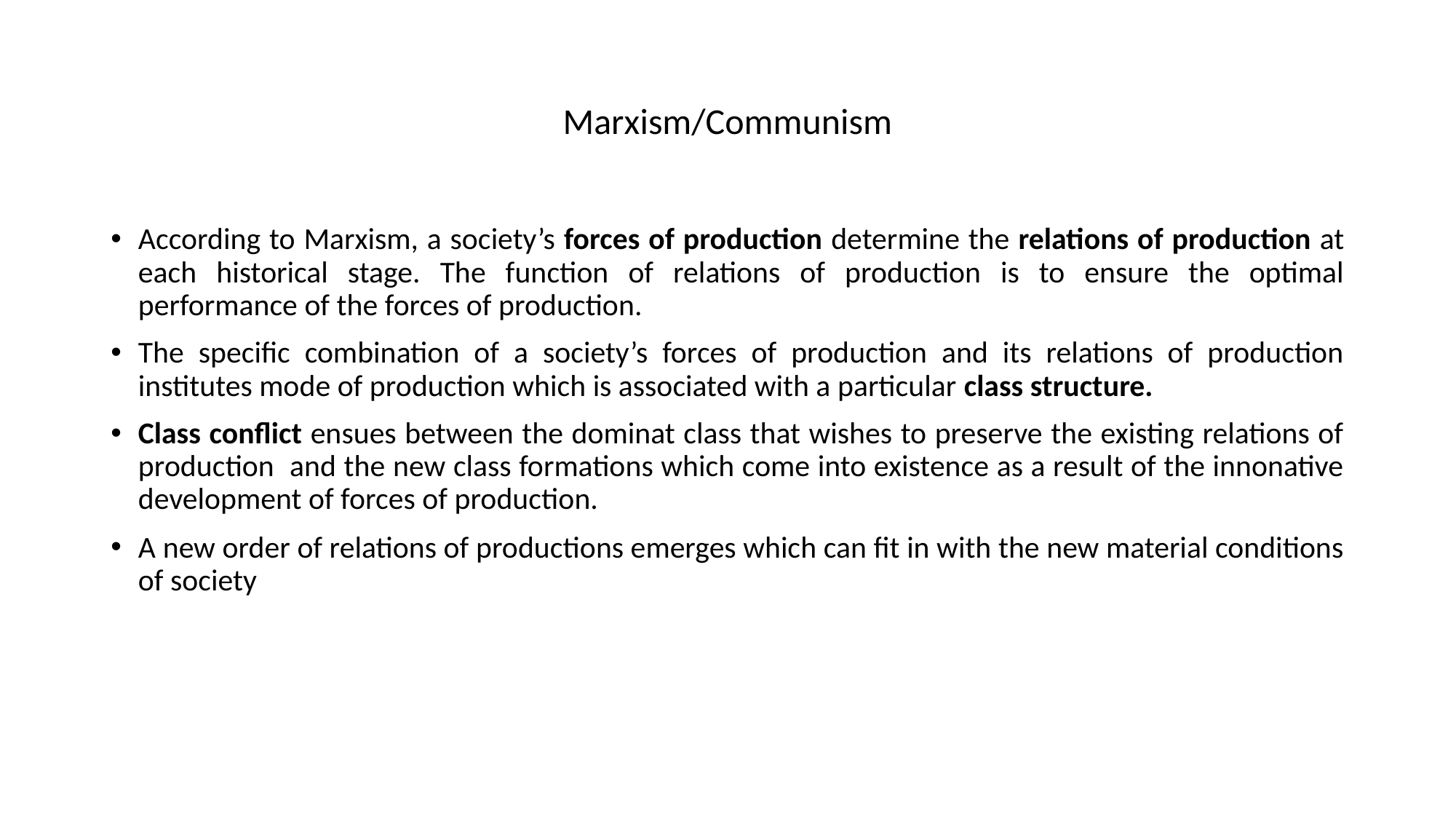

# Marxism/Communism
According to Marxism, a society’s forces of production determine the relations of production at each historical stage. The function of relations of production is to ensure the optimal performance of the forces of production.
The specific combination of a society’s forces of production and its relations of production institutes mode of production which is associated with a particular class structure.
Class conflict ensues between the dominat class that wishes to preserve the existing relations of production  and the new class formations which come into existence as a result of the innonative development of forces of production.
A new order of relations of productions emerges which can fit in with the new material conditions of society